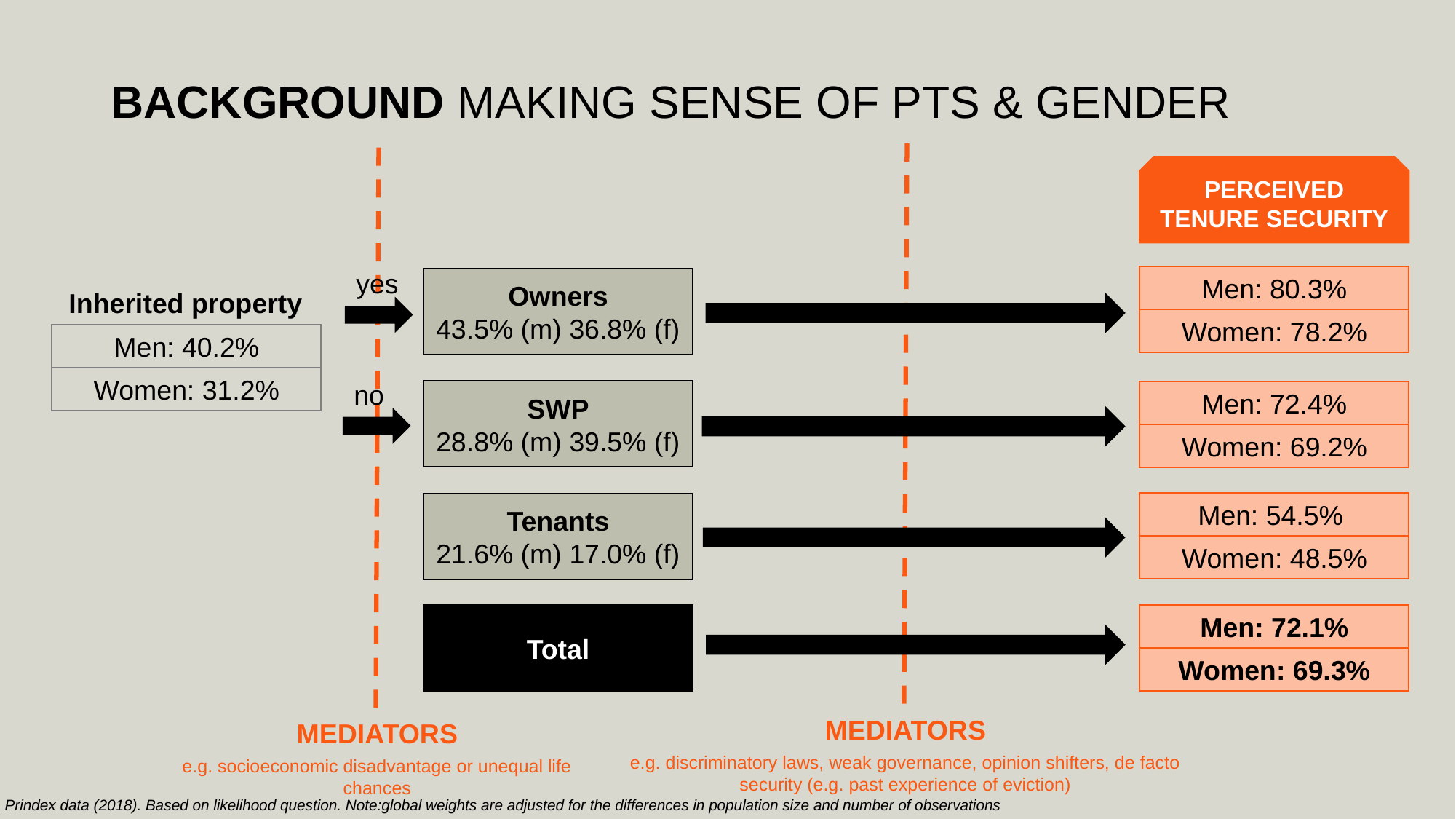

# BACKGround making sense of PTS & GENDER

MEDIATORS

e.g. discriminatory laws, weak governance, opinion shifters, de facto security (e.g. past experience of eviction)

MEDIATORS

e.g. socioeconomic disadvantage or unequal life chances

PERCEIVED TENURE SECURITY

yes
Men: 80.3%
Women: 78.2%
Owners
43.5% (m) 36.8% (f)
Inherited property
Men: 40.2%
Women: 31.2%

no
SWP
28.8% (m) 39.5% (f)
Men: 72.4%
Women: 69.2%

Men: 54.5%
Women: 48.5%
Tenants
21.6% (m) 17.0% (f)
Total
Men: 72.1%
Women: 69.3%
Prindex data (2018). Based on likelihood question. Note:global weights are adjusted for the differences in population size and number of observations